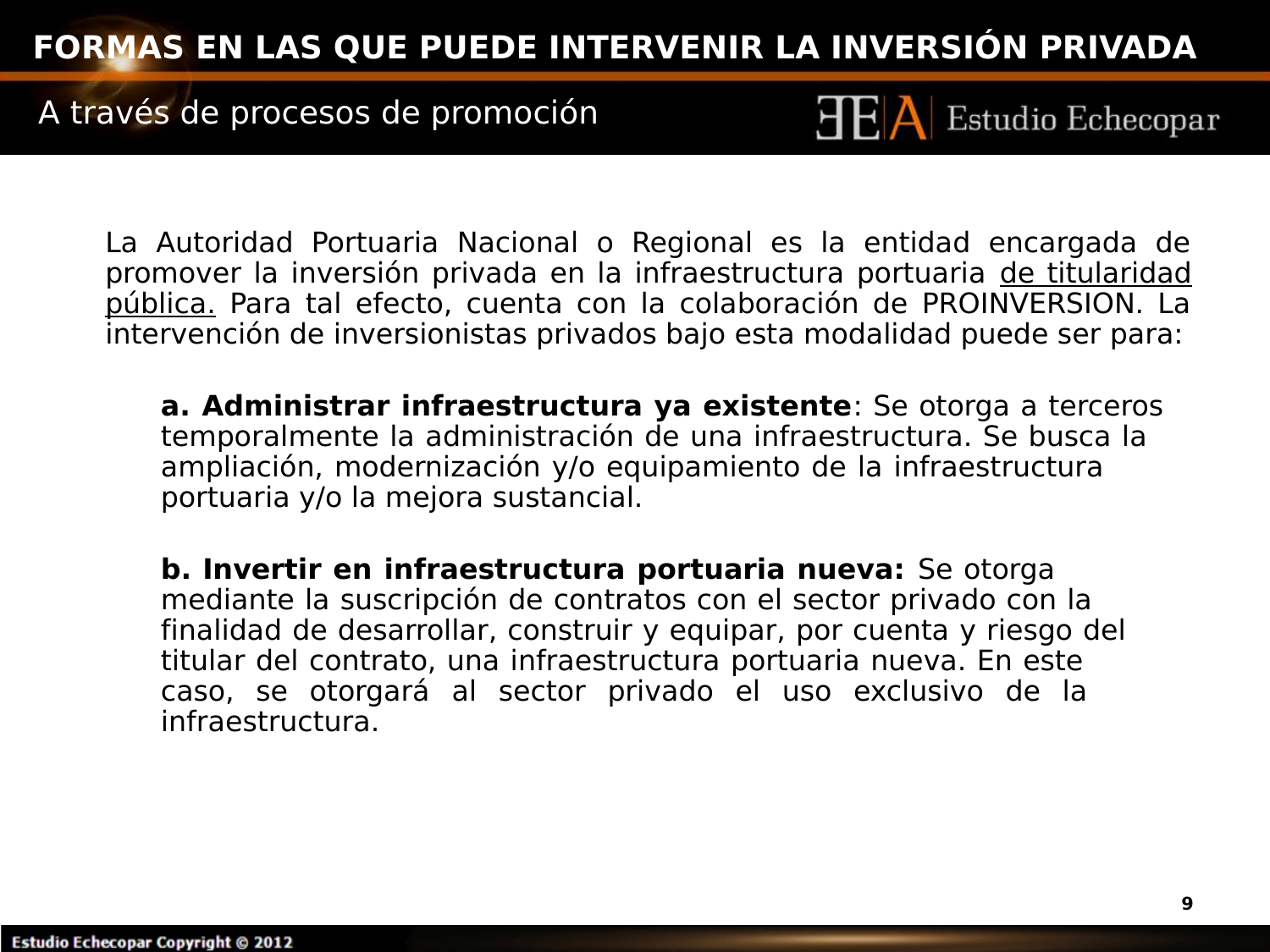

# FORMAS EN LAS QUE PUEDE INTERVENIR LA INVERSIÓN PRIVADA
A través de procesos de promoción

	La Autoridad Portuaria Nacional o Regional es la entidad encargada de promover la inversión privada en la infraestructura portuaria de titularidad pública. Para tal efecto, cuenta con la colaboración de PROINVERSION. La intervención de inversionistas privados bajo esta modalidad puede ser para:

	a. Administrar infraestructura ya existente: Se otorga a terceros 	temporalmente la administración de una infraestructura. Se busca la 	ampliación, modernización y/o equipamiento de la infraestructura 	portuaria y/o la mejora sustancial.

	b. Invertir en infraestructura portuaria nueva: Se otorga 	mediante la suscripción de contratos con el sector privado con la 	finalidad de desarrollar, construir y equipar, por cuenta y riesgo del 	titular del contrato, una infraestructura portuaria nueva. En este 	caso, se otorgará al sector privado el uso exclusivo de la 	infraestructura.

9